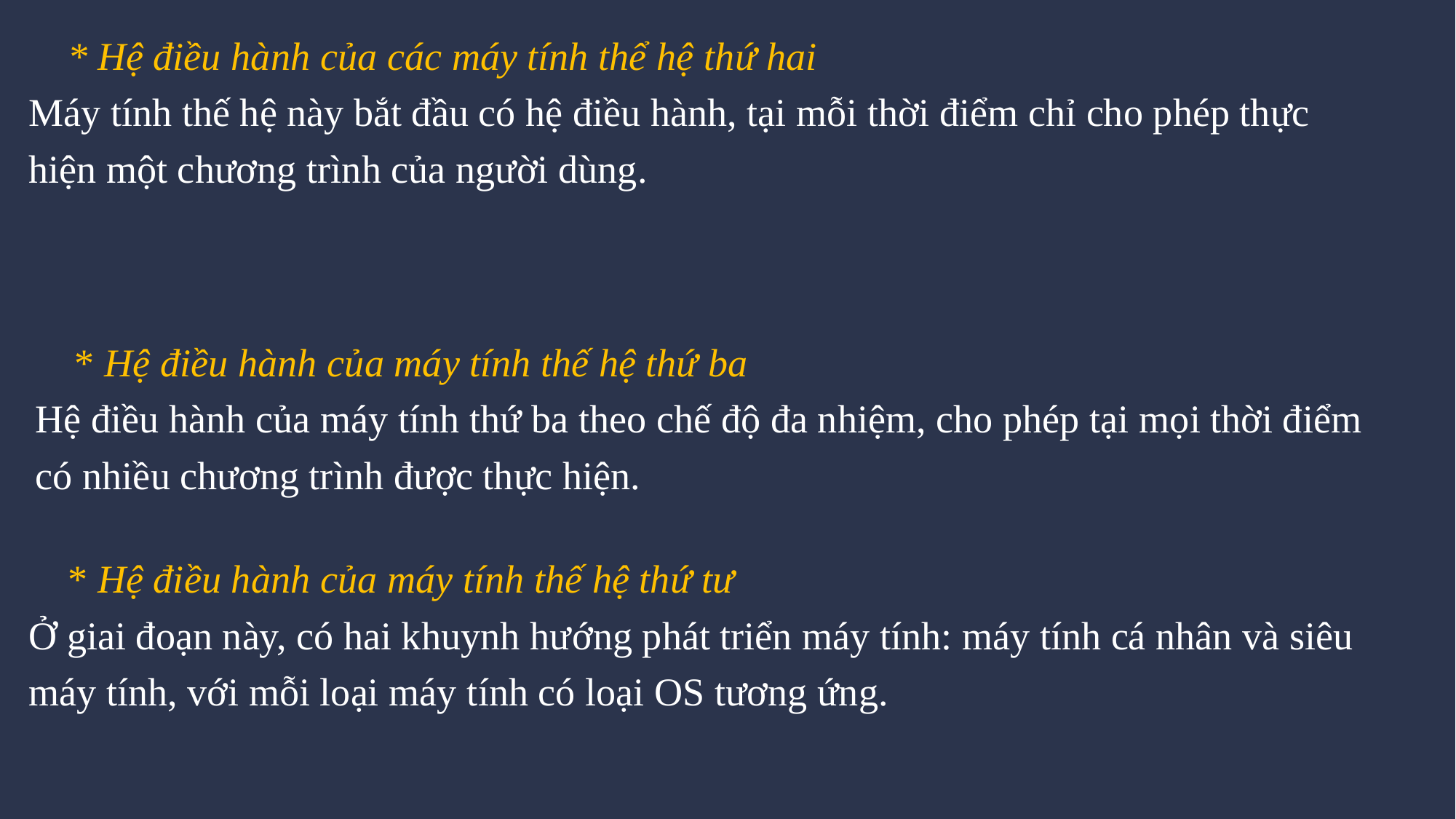

# * Hệ điều hành của các máy tính thể hệ thứ hai Máy tính thế hệ này bắt đầu có hệ điều hành, tại mỗi thời điểm chỉ cho phép thực hiện một chương trình của người dùng.
* Hệ điều hành của máy tính thế hệ thứ ba
Hệ điều hành của máy tính thứ ba theo chế độ đa nhiệm, cho phép tại mọi thời điểm có nhiều chương trình được thực hiện.
* Hệ điều hành của máy tính thế hệ thứ tư
Ở giai đoạn này, có hai khuynh hướng phát triển máy tính: máy tính cá nhân và siêu máy tính, với mỗi loại máy tính có loại OS tương ứng.